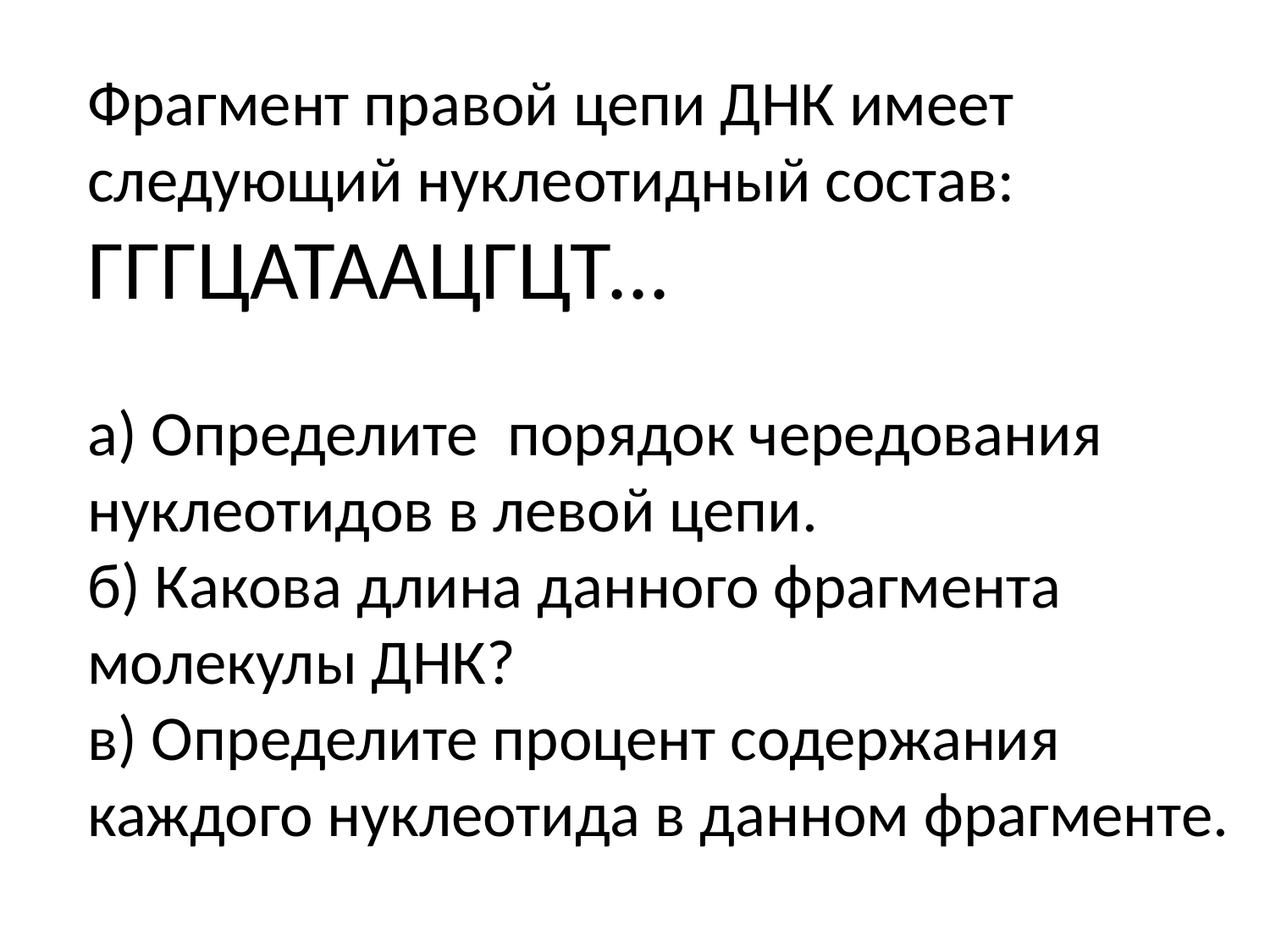

Фрагмент правой цепи ДНК имеет следующий нуклеотидный состав: ГГГЦАТААЦГЦТ...

а) Определите  порядок чередования  нуклеотидов в левой цепи.
б) Какова длина данного фрагмента молекулы ДНК?
в) Определите процент содержания каждого нуклеотида в данном фрагменте.